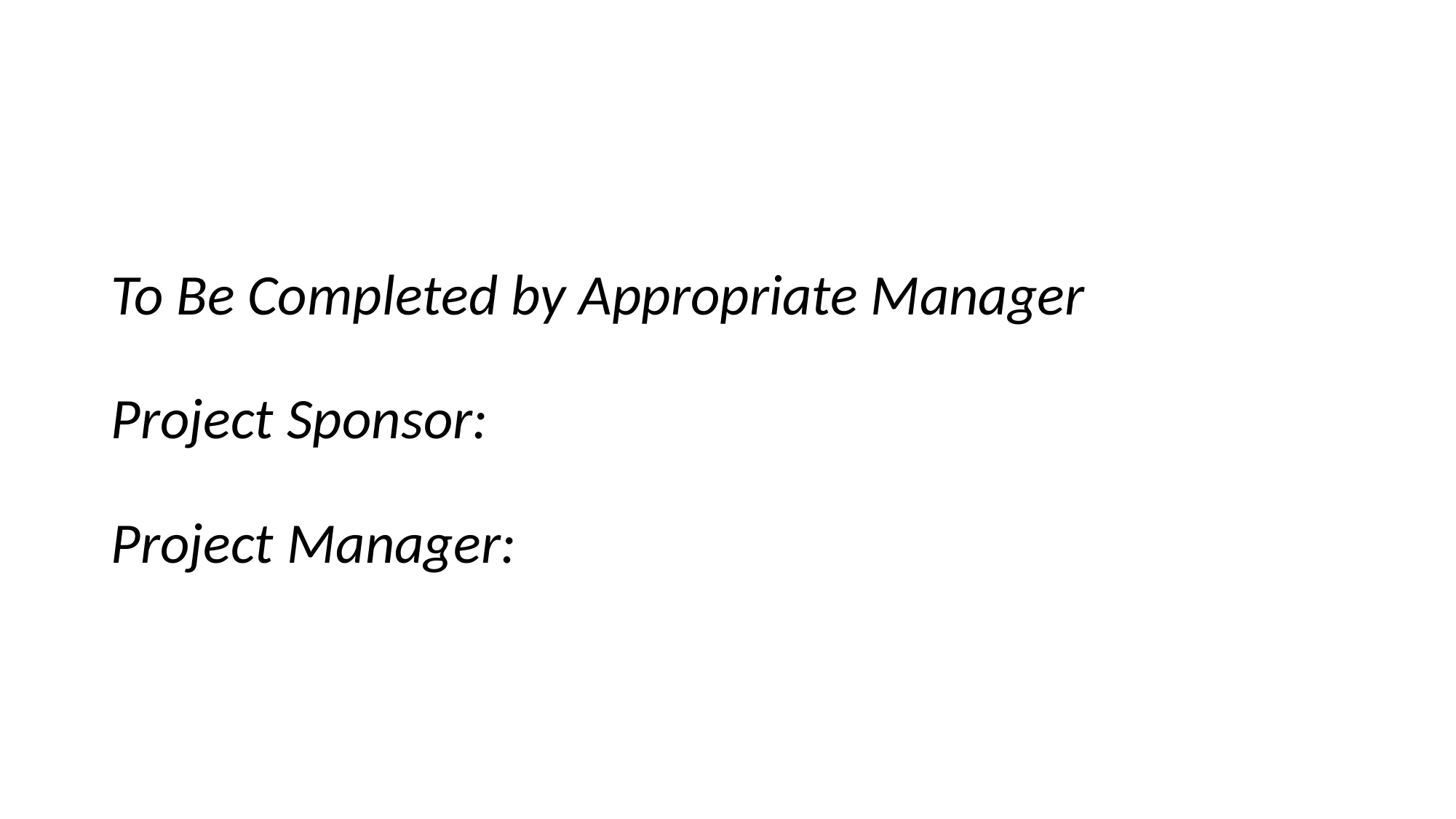

# To Be Completed by Appropriate Manager Project Sponsor: Project Manager: